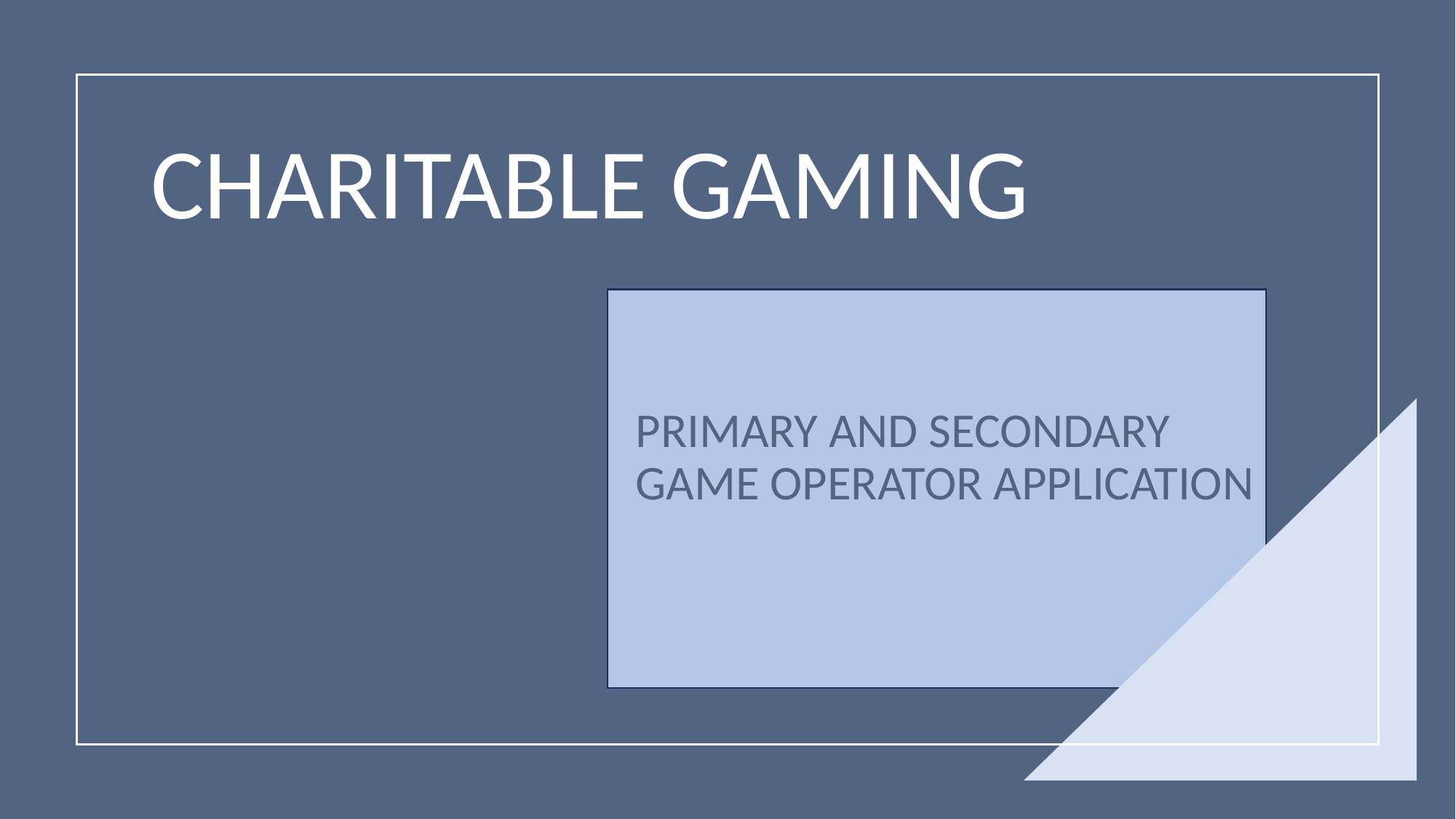

# CHARITABLE GAMING

PRIMARY AND SECONDARY GAME OPERATOR APPLICATION